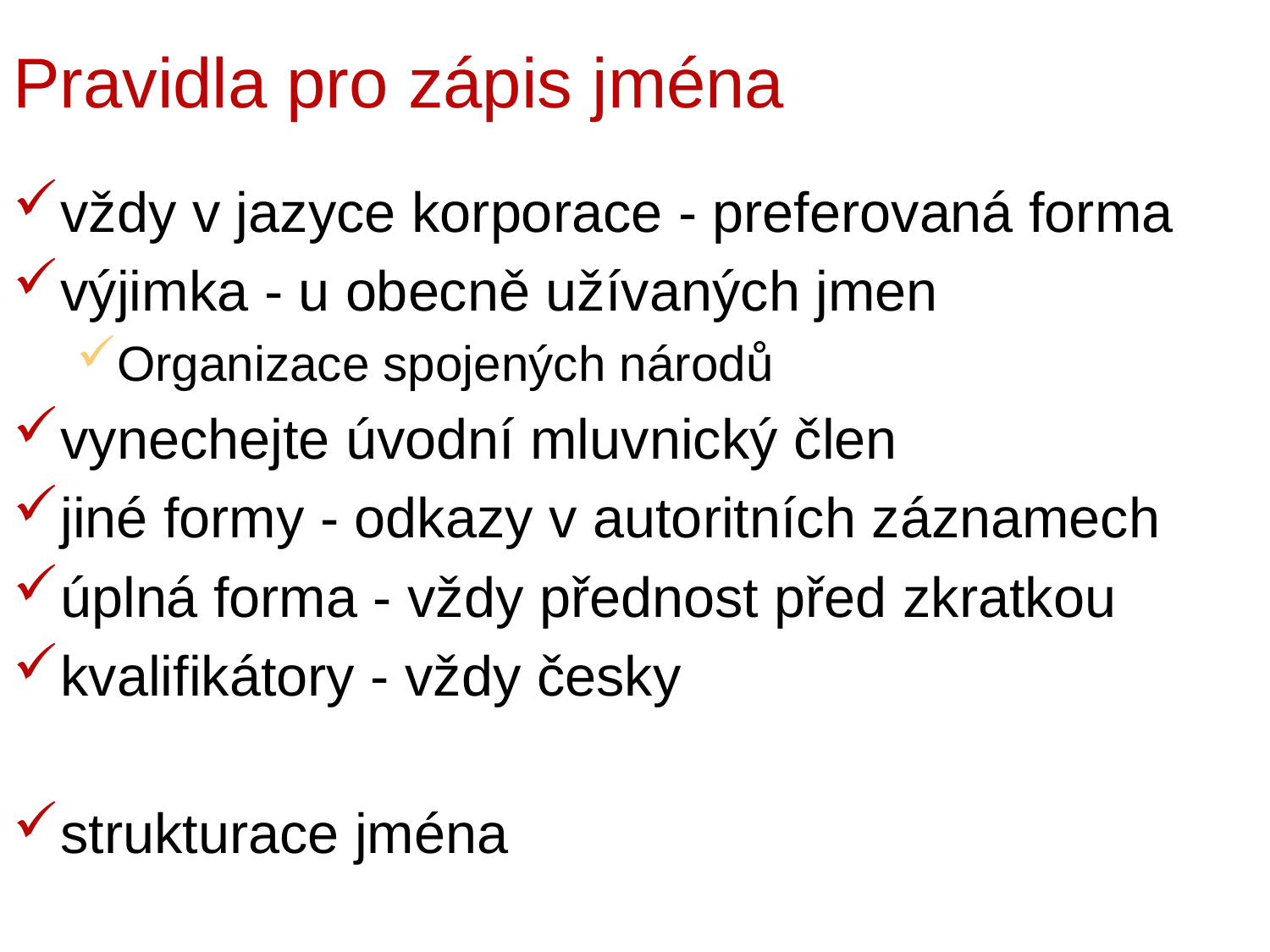

# Pravidla pro zápis jména
vždy v jazyce korporace - preferovaná forma
výjimka - u obecně užívaných jmen
Organizace spojených národů
vynechejte úvodní mluvnický člen
jiné formy - odkazy v autoritních záznamech
úplná forma - vždy přednost před zkratkou
kvalifikátory - vždy česky

strukturace jména